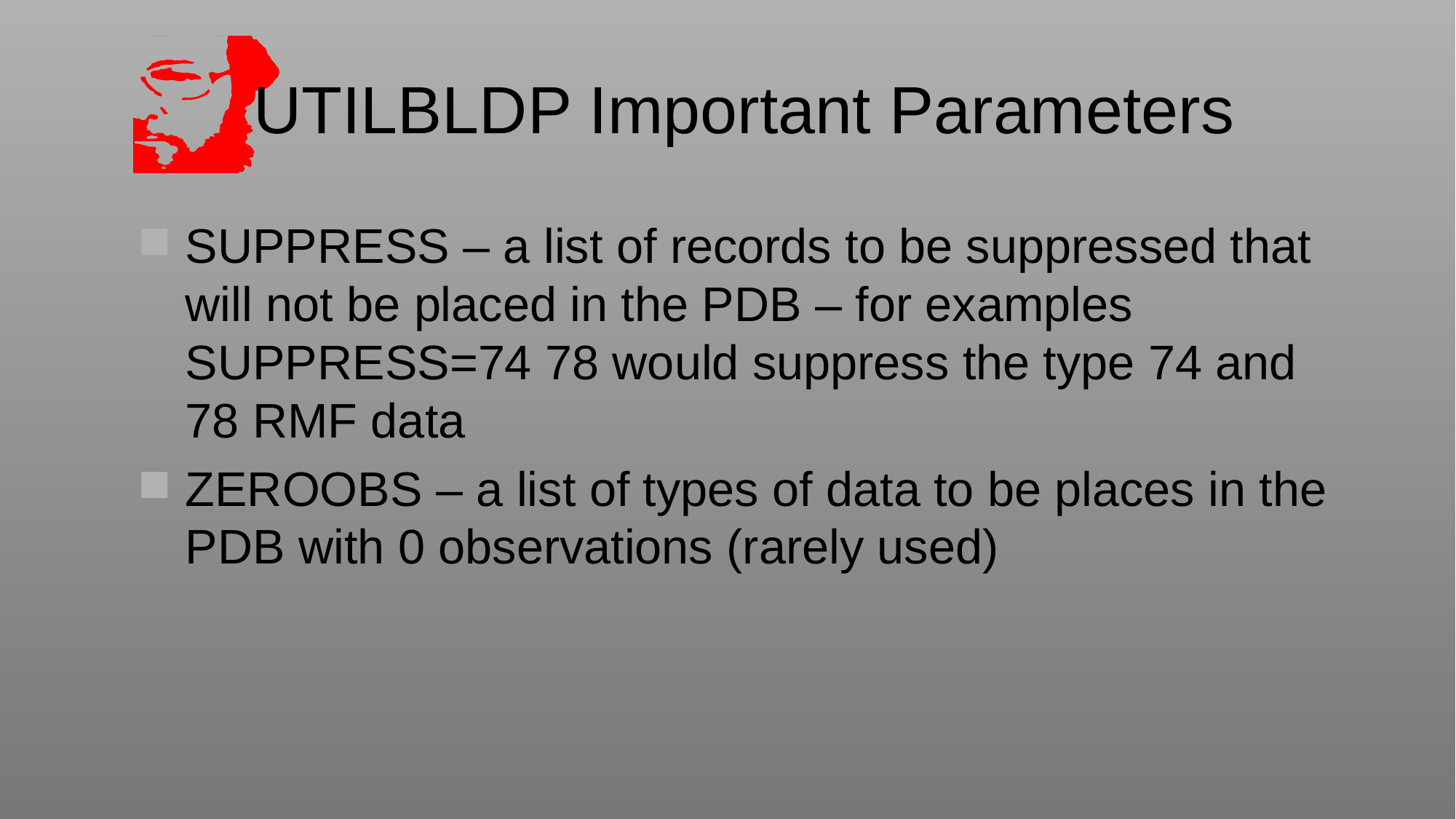

# UTILBLDP Important Parameters
SUPPRESS – a list of records to be suppressed that will not be placed in the PDB – for examples SUPPRESS=74 78 would suppress the type 74 and 78 RMF data
ZEROOBS – a list of types of data to be places in the PDB with 0 observations (rarely used)